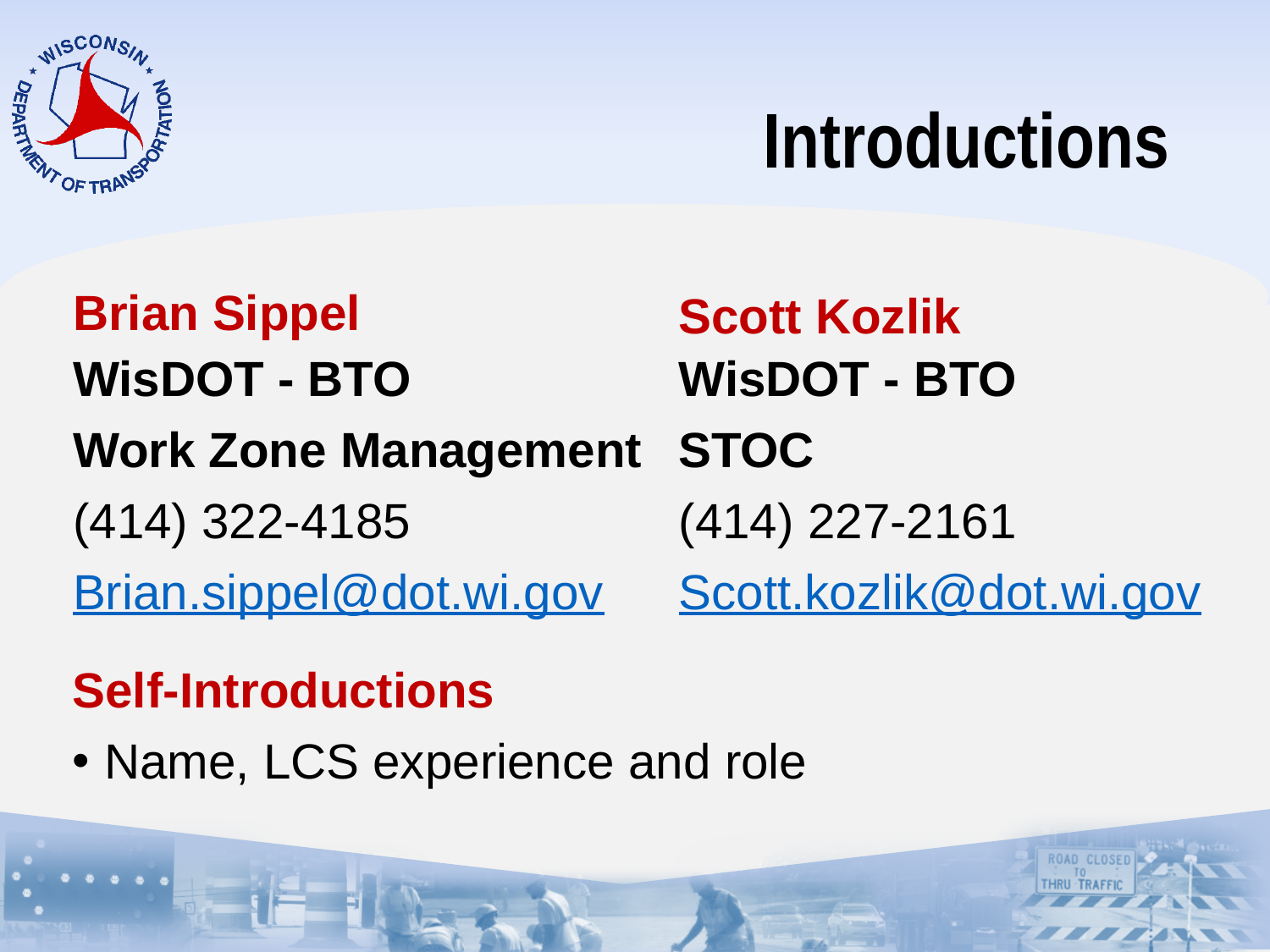

# Introductions
Brian Sippel
Scott Kozlik
WisDOT - BTO
Work Zone Management
(414) 322-4185
Brian.sippel@dot.wi.gov

WisDOT - BTO
STOC
(414) 227-2161
Scott.kozlik@dot.wi.gov

Self-Introductions
Name, LCS experience and role